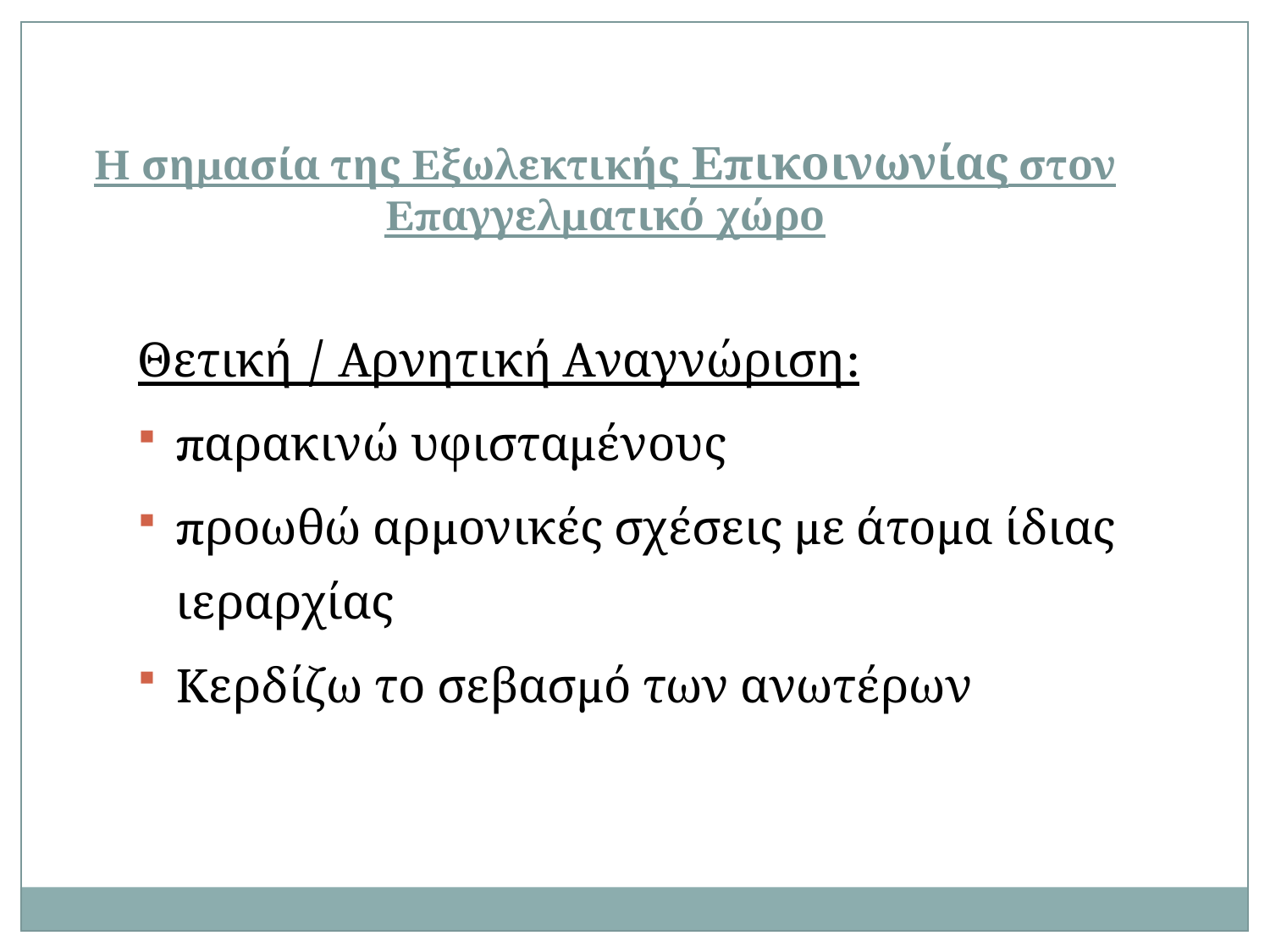

Η σημασία της Εξωλεκτικής Επικοινωνίας στον Επαγγελματικό χώρο
Θετική / Αρνητική Αναγνώριση:
παρακινώ υφισταμένους
προωθώ αρμονικές σχέσεις με άτομα ίδιας ιεραρχίας
Κερδίζω το σεβασμό των ανωτέρων